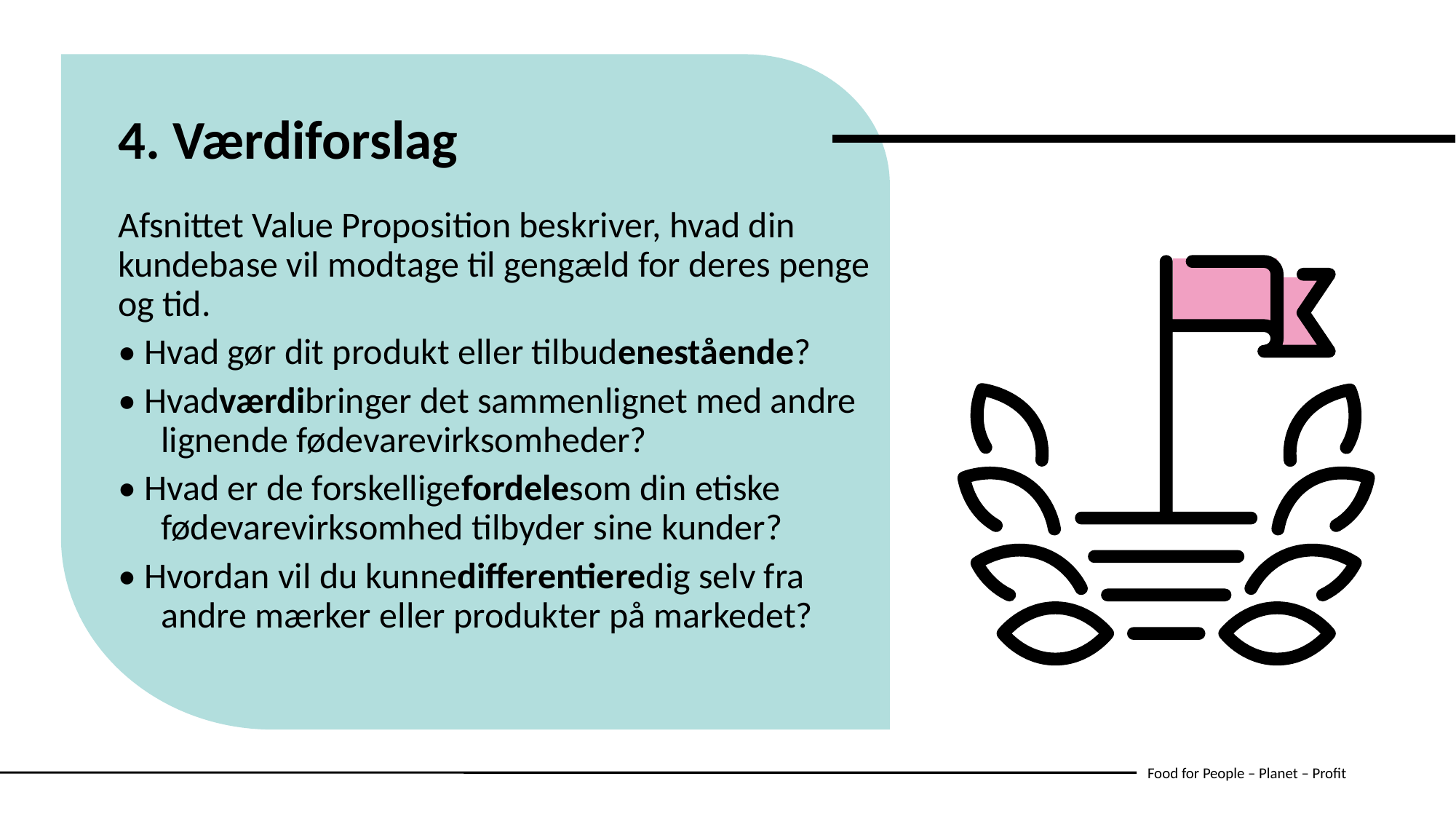

4. Værdiforslag
Afsnittet Value Proposition beskriver, hvad din kundebase vil modtage til gengæld for deres penge og tid.
• Hvad gør dit produkt eller tilbudenestående?
• Hvadværdibringer det sammenlignet med andre lignende fødevarevirksomheder?
• Hvad er de forskelligefordelesom din etiske fødevarevirksomhed tilbyder sine kunder?
• Hvordan vil du kunnedifferentieredig selv fra andre mærker eller produkter på markedet?